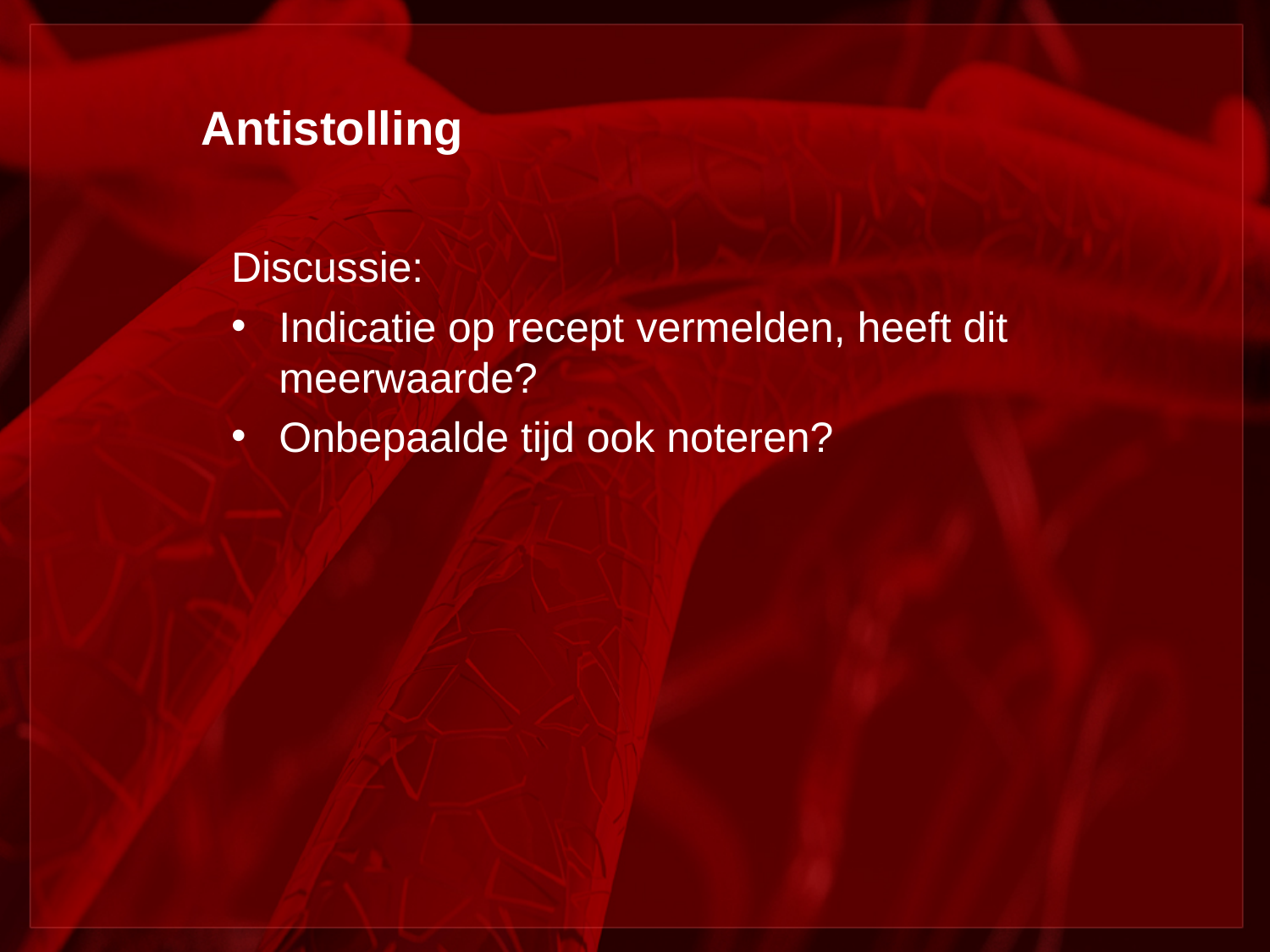

# Antistolling
Discussie:
Indicatie op recept vermelden, heeft dit meerwaarde?
Onbepaalde tijd ook noteren?